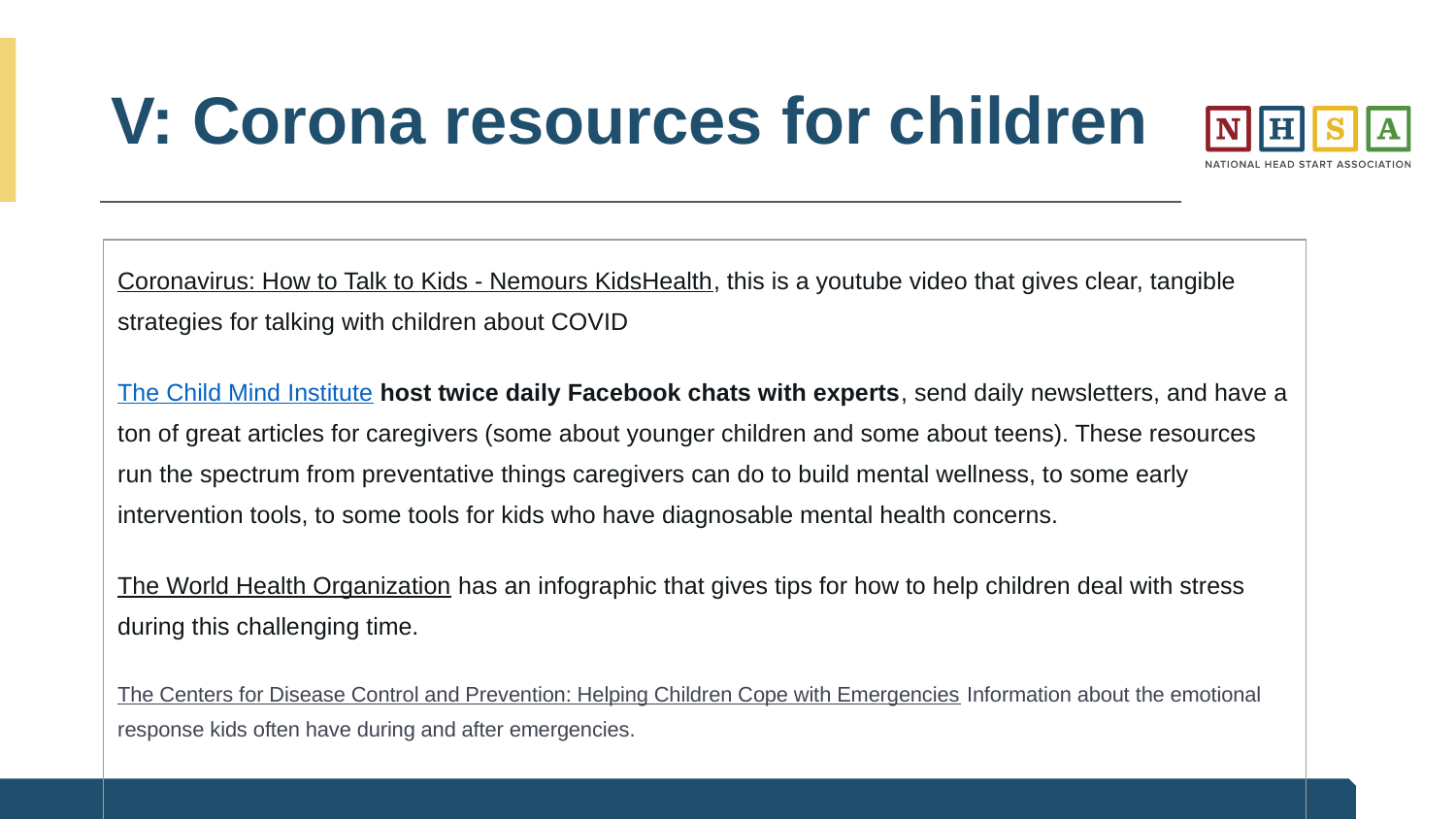

# V: Corona resources for children
| Coronavirus: How to Talk to Kids - Nemours KidsHealth, this is a youtube video that gives clear, tangible strategies for talking with children about COVID The Child Mind Institute host twice daily Facebook chats with experts, send daily newsletters, and have a ton of great articles for caregivers (some about younger children and some about teens). These resources run the spectrum from preventative things caregivers can do to build mental wellness, to some early intervention tools, to some tools for kids who have diagnosable mental health concerns. The World Health Organization has an infographic that gives tips for how to help children deal with stress during this challenging time. The Centers for Disease Control and Prevention: Helping Children Cope with Emergencies Information about the emotional response kids often have during and after emergencies. |  |
| --- | --- |